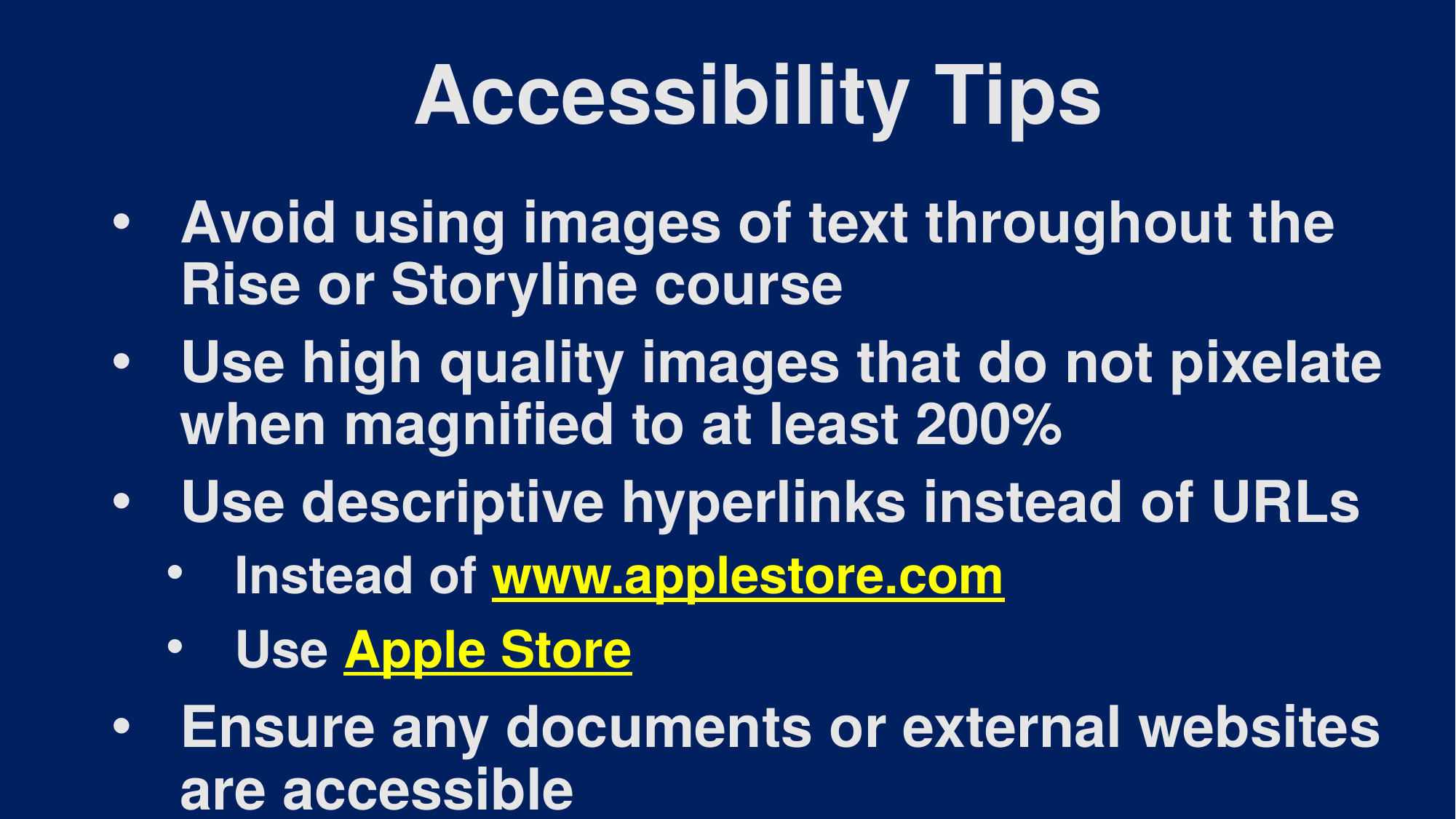

# Accessibility Tips
Avoid using images of text throughout the Rise or Storyline course
Use high quality images that do not pixelate when magnified to at least 200%
Use descriptive hyperlinks instead of URLs
Instead of www.applestore.com
Use Apple Store
Ensure any documents or external websites are accessible